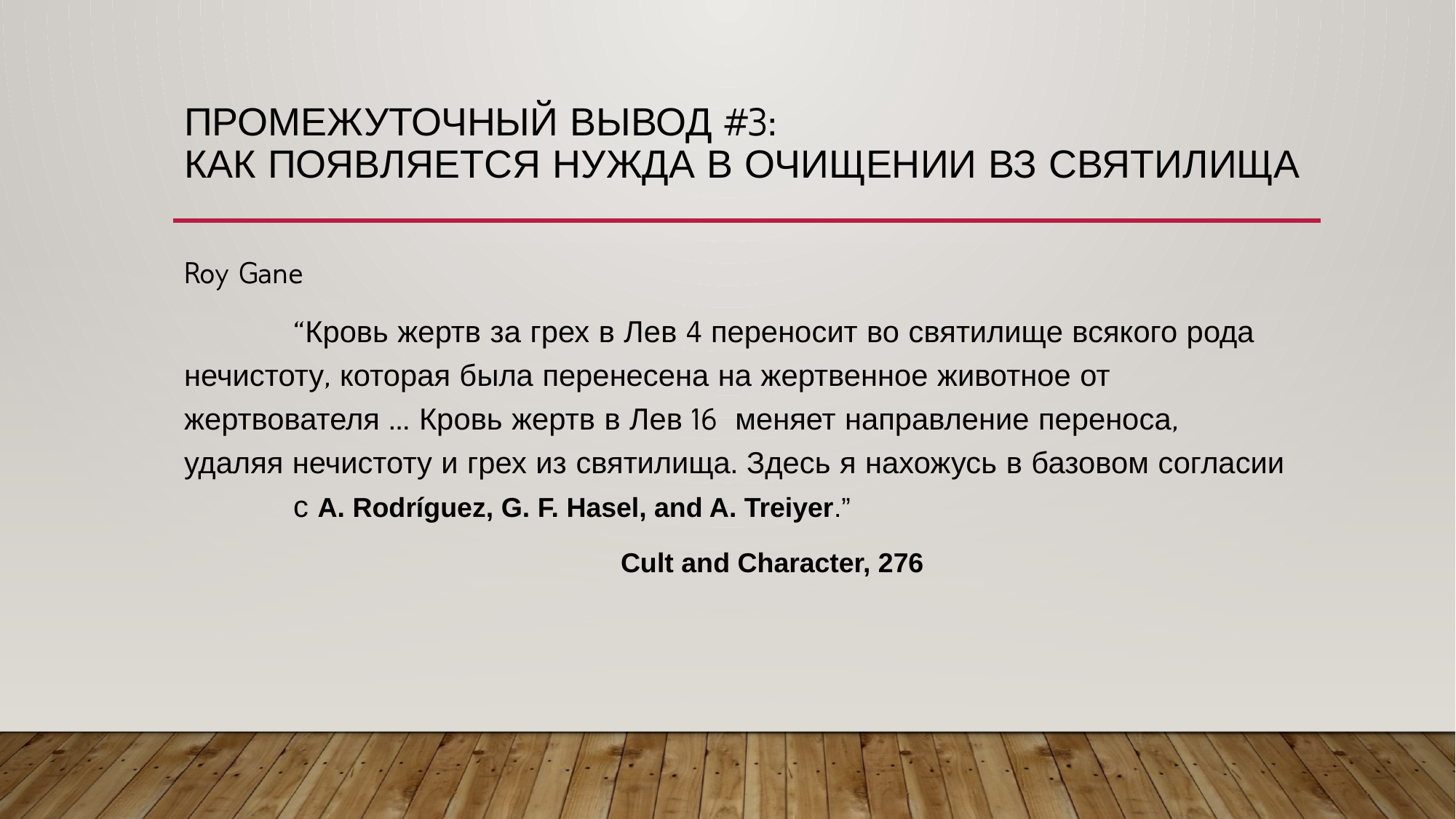

# Промежуточный вывод #3: Как появляется нужда в очищении ВЗ святилища
Roy Gane
	“Кровь жертв за грех в Лев 4 переносит во святилище всякого рода 	нечистоту, которая была перенесена на жертвенное животное от 	жертвователя … Кровь жертв в Лев 16  меняет направление переноса, 	удаляя нечистоту и грех из святилища. Здесь я нахожусь в базовом согласии 	с A. Rodríguez, G. F. Hasel, and A. Treiyer.”
				Cult and Character, 276